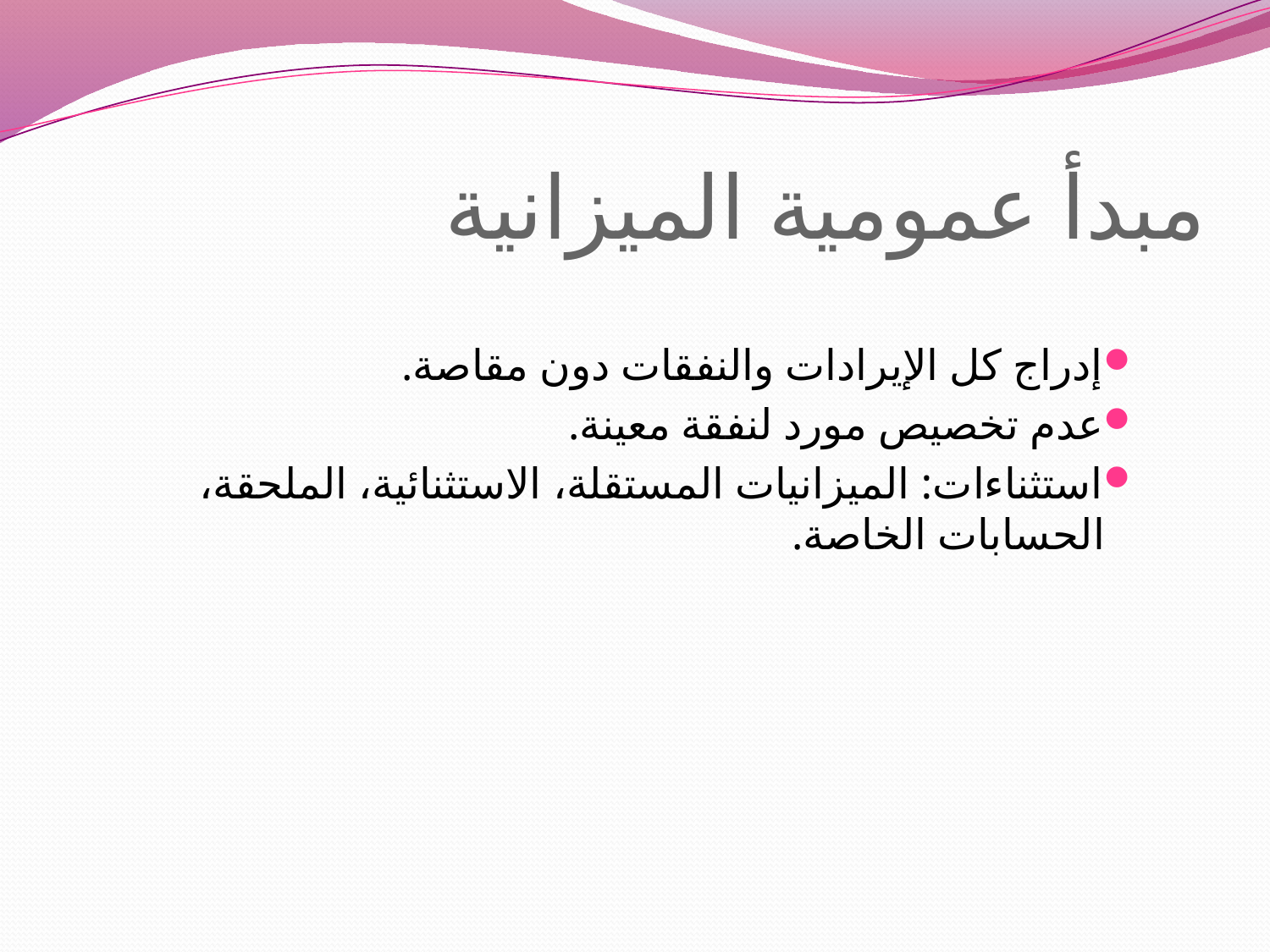

# مبدأ عمومية الميزانية

إدراج كل الإيرادات والنفقات دون مقاصة.
عدم تخصيص مورد لنفقة معينة.
استثناءات: الميزانيات المستقلة، الاستثنائية، الملحقة، الحسابات الخاصة.